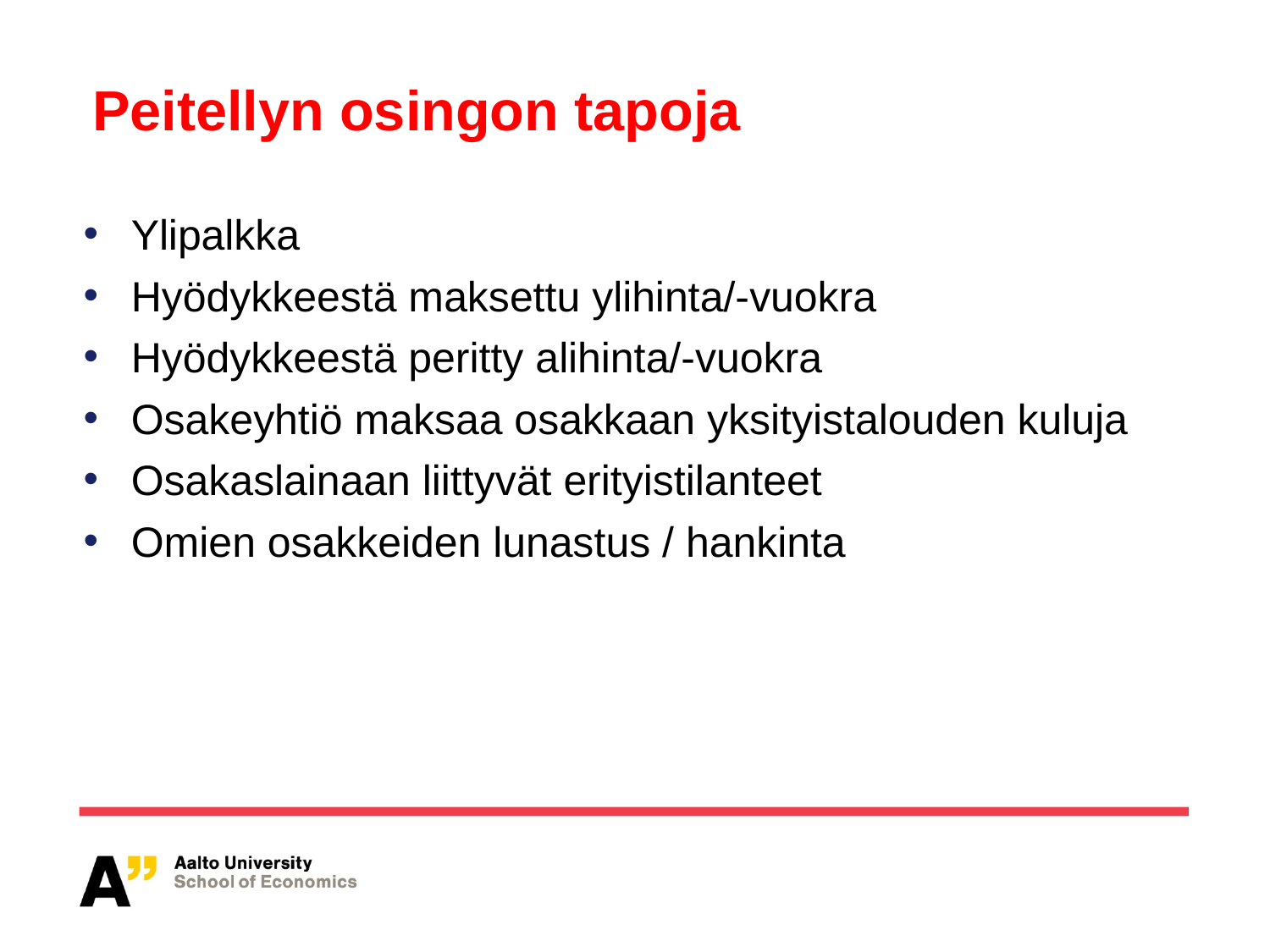

# Peitellyn osingon tapoja
Ylipalkka
Hyödykkeestä maksettu ylihinta/-vuokra
Hyödykkeestä peritty alihinta/-vuokra
Osakeyhtiö maksaa osakkaan yksityistalouden kuluja
Osakaslainaan liittyvät erityistilanteet
Omien osakkeiden lunastus / hankinta